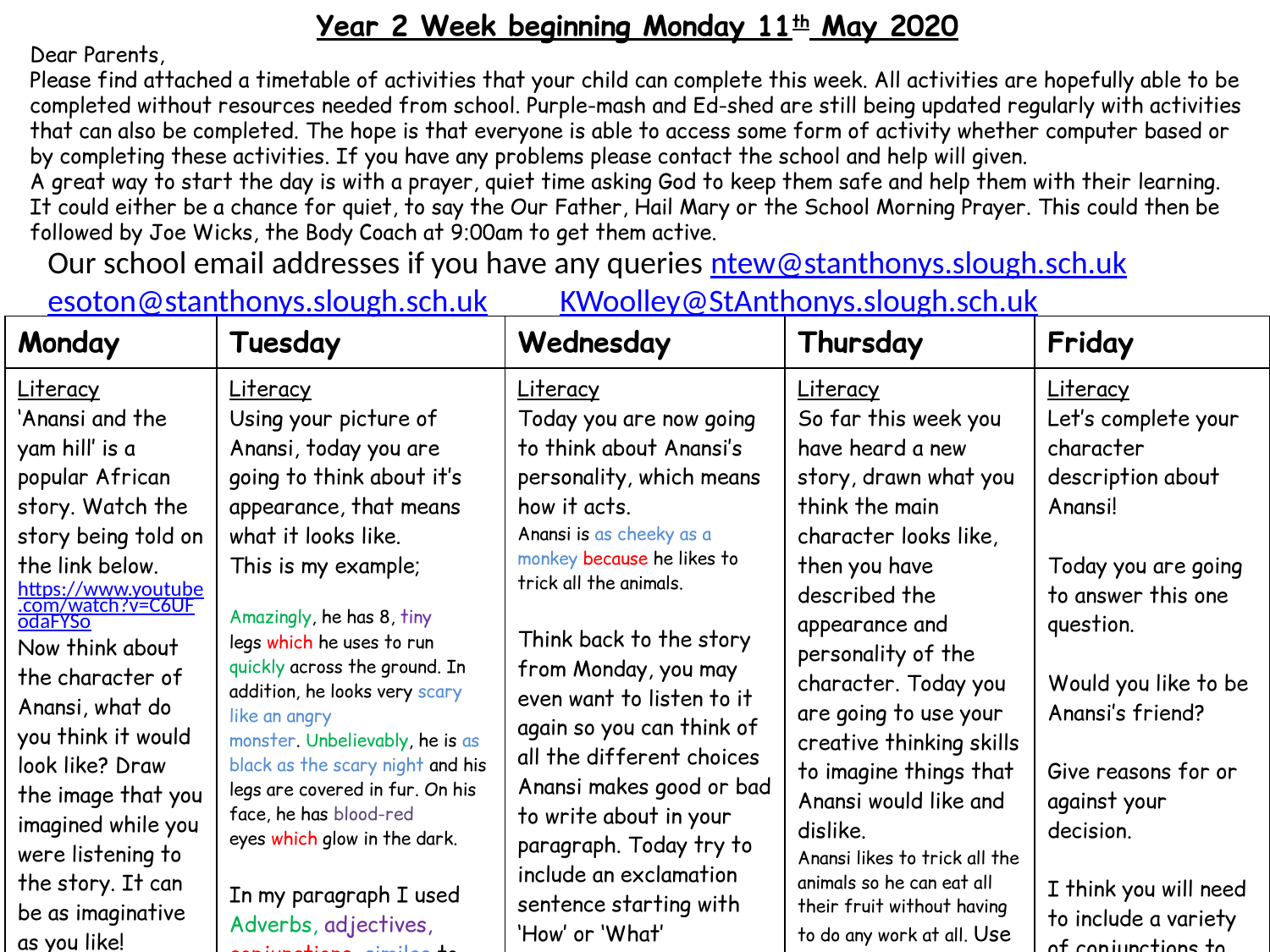

Year 2 Week beginning Monday 11th May 2020
Dear Parents,
Please find attached a timetable of activities that your child can complete this week. All activities are hopefully able to be completed without resources needed from school. Purple-mash and Ed-shed are still being updated regularly with activities that can also be completed. The hope is that everyone is able to access some form of activity whether computer based or by completing these activities. If you have any problems please contact the school and help will given.
A great way to start the day is with a prayer, quiet time asking God to keep them safe and help them with their learning. It could either be a chance for quiet, to say the Our Father, Hail Mary or the School Morning Prayer. This could then be followed by Joe Wicks, the Body Coach at 9:00am to get them active.
Our school email addresses if you have any queries ntew@stanthonys.slough.sch.uk
esoton@stanthonys.slough.sch.uk          KWoolley@StAnthonys.slough.sch.uk
| Monday | Tuesday | Wednesday | Thursday | Friday |
| --- | --- | --- | --- | --- |
| Literacy ‘Anansi and the yam hill’ is a popular African story. Watch the story being told on the link below. https://www.youtube.com/watch?v=C6UFodaFYSo Now think about the character of Anansi, what do you think it would look like? Draw the image that you imagined while you were listening to the story. It can be as imaginative as you like! | Literacy Using your picture of Anansi, today you are going to think about it’s appearance, that means what it looks like. This is my example; Amazingly, he has 8, tiny legs which he uses to run quickly across the ground. In addition, he looks very scary like an angry monster. Unbelievably, he is as black as the scary night and his legs are covered in fur. On his face, he has blood-red eyes which glow in the dark. In my paragraph I used Adverbs, adjectives, conjunctions, similes to add detail, now it’s your turn. | Literacy Today you are now going to think about Anansi’s personality, which means how it acts. Anansi is as cheeky as a monkey because he likes to trick all the animals. Think back to the story from Monday, you may even want to listen to it again so you can think of all the different choices Anansi makes good or bad to write about in your paragraph. Today try to include an exclamation sentence starting with ‘How’ or ‘What’ How cheeky Anansi is! What a cheeky spider Anansi is! | Literacy So far this week you have heard a new story, drawn what you think the main character looks like, then you have described the appearance and personality of the character. Today you are going to use your creative thinking skills to imagine things that Anansi would like and dislike. Anansi likes to trick all the animals so he can eat all their fruit without having to do any work at all. Use evidence from the story but your imagination too. | Literacy Let’s complete your character description about Anansi! Today you are going to answer this one question. Would you like to be Anansi’s friend? Give reasons for or against your decision. I think you will need to include a variety of conjunctions to justify your answer; because, therefore, so that, however |